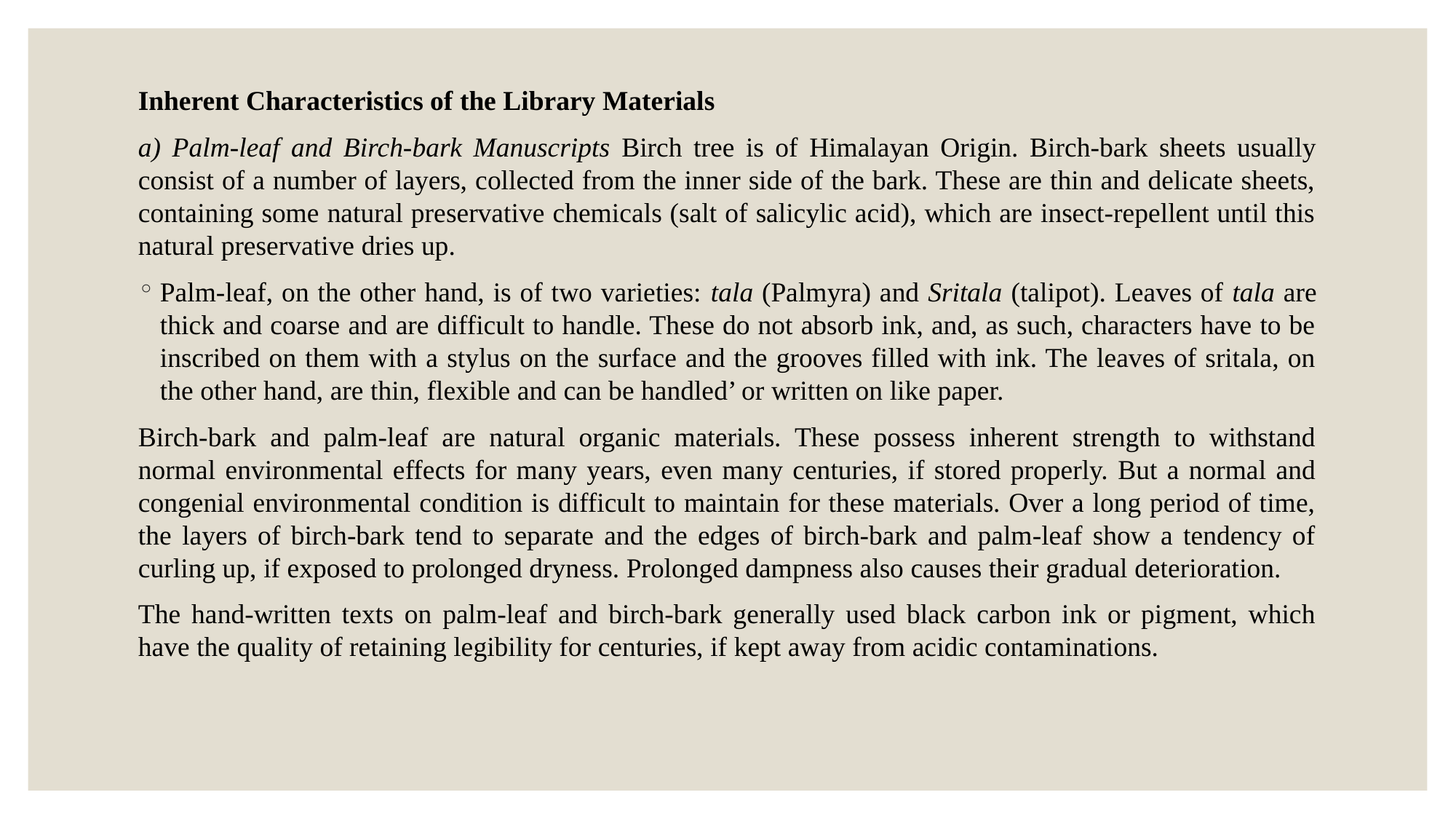

Inherent Characteristics of the Library Materials
a) Palm-leaf and Birch-bark Manuscripts Birch tree is of Himalayan Origin. Birch-bark sheets usually consist of a number of layers, collected from the inner side of the bark. These are thin and delicate sheets, containing some natural preservative chemicals (salt of salicylic acid), which are insect-repellent until this natural preservative dries up.
Palm-leaf, on the other hand, is of two varieties: tala (Palmyra) and Sritala (talipot). Leaves of tala are thick and coarse and are difficult to handle. These do not absorb ink, and, as such, characters have to be inscribed on them with a stylus on the surface and the grooves filled with ink. The leaves of sritala, on the other hand, are thin, flexible and can be handled’ or written on like paper.
Birch-bark and palm-leaf are natural organic materials. These possess inherent strength to withstand normal environmental effects for many years, even many centuries, if stored properly. But a normal and congenial environmental condition is difficult to maintain for these materials. Over a long period of time, the layers of birch-bark tend to separate and the edges of birch-bark and palm-leaf show a tendency of curling up, if exposed to prolonged dryness. Prolonged dampness also causes their gradual deterioration.
The hand-written texts on palm-leaf and birch-bark generally used black carbon ink or pigment, which have the quality of retaining legibility for centuries, if kept away from acidic contaminations.